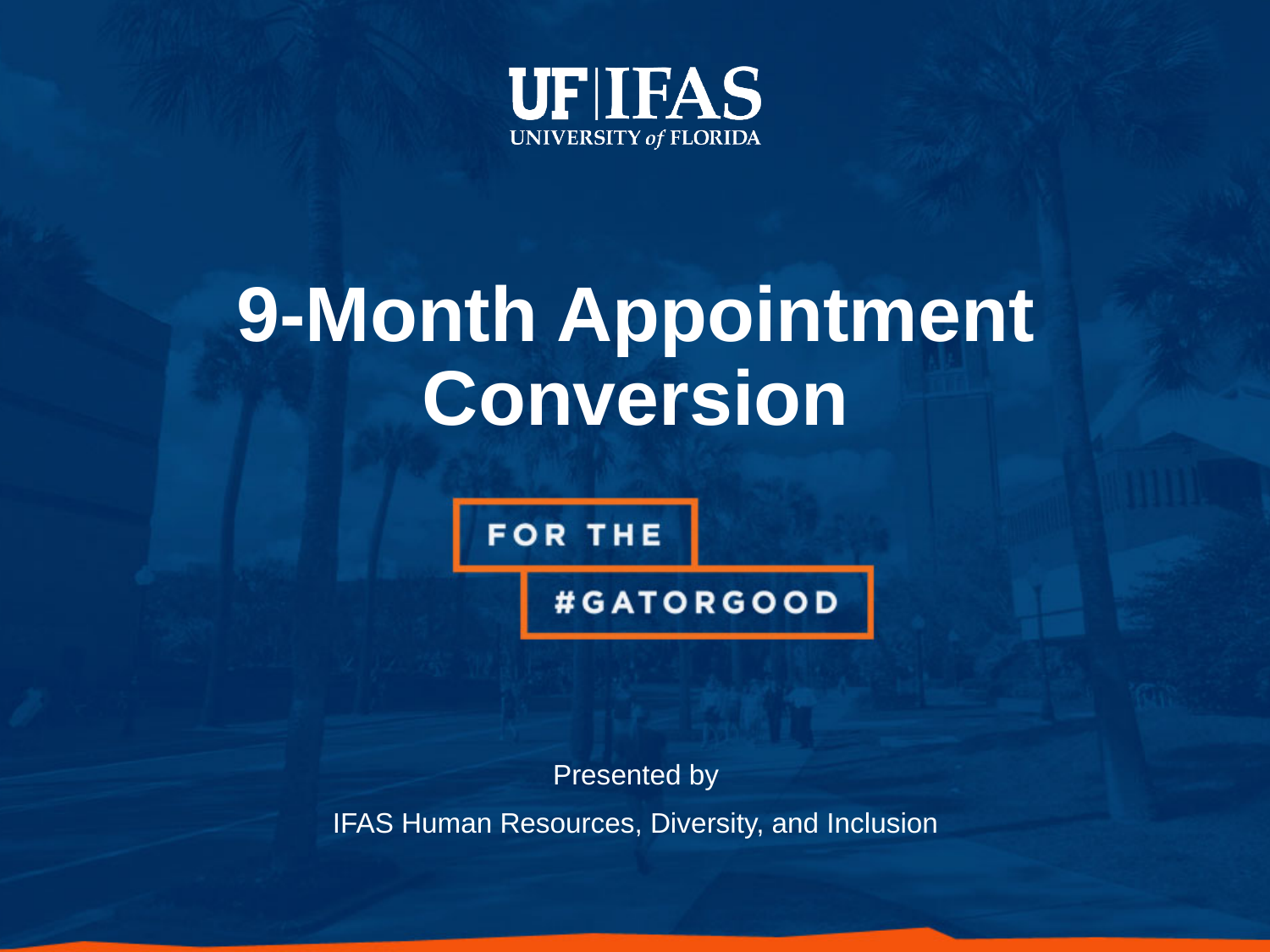

# 9-Month Appointment Conversion
Presented by
IFAS Human Resources, Diversity, and Inclusion